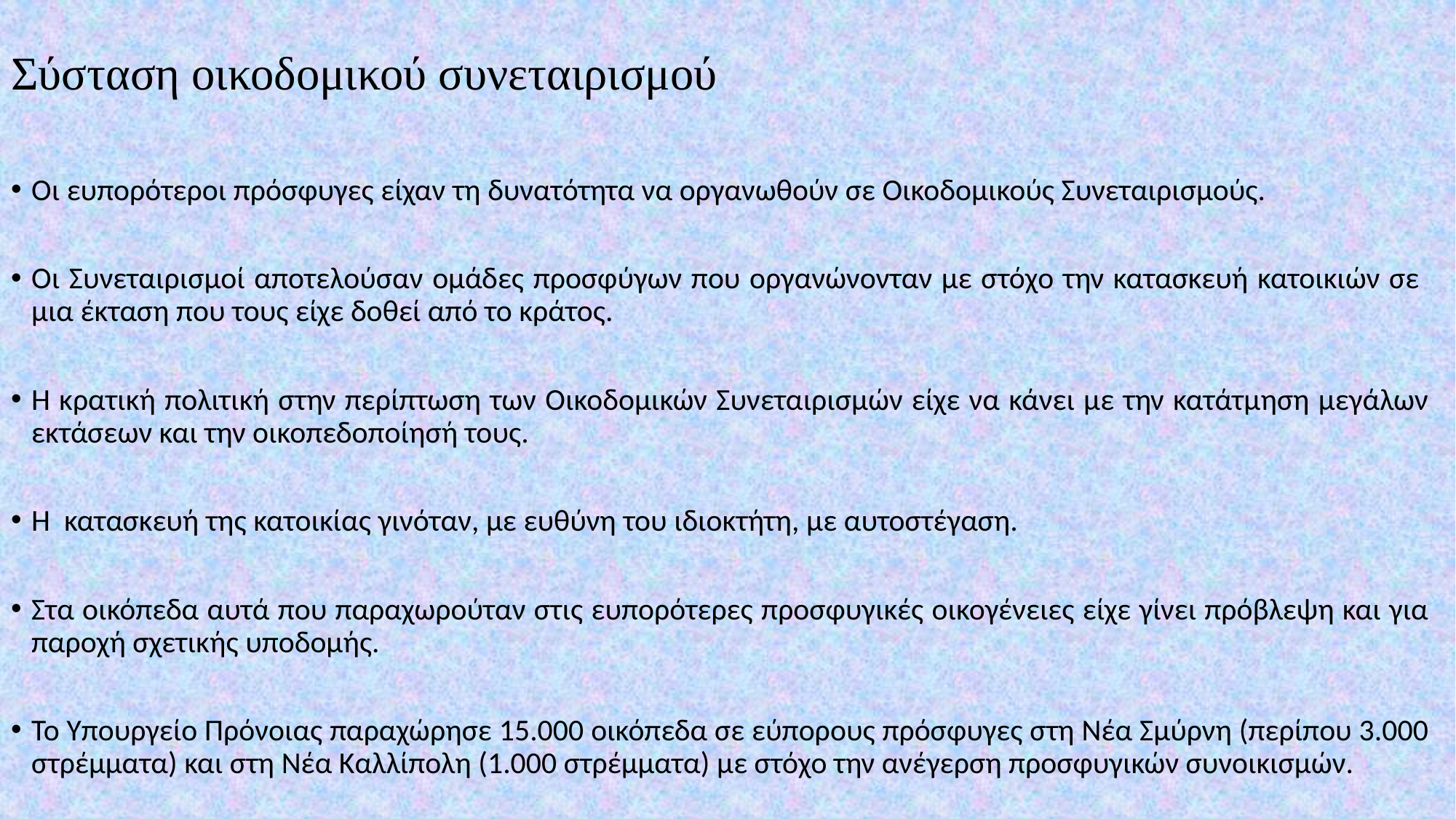

# Σύσταση οικοδομικού συνεταιρισμού
Οι ευπορότεροι πρόσφυγες είχαν τη δυνατότητα να οργανωθούν σε Οικοδομικούς Συνεταιρισμούς.

Οι Συνεταιρισμοί αποτελούσαν ομάδες προσφύγων που οργανώνονταν με στόχο την κατασκευή κατοικιών σε  μια έκταση που τους είχε δοθεί από το κράτος.

Η κρατική πολιτική στην περίπτωση των Οικοδομικών Συνεταιρισμών είχε να κάνει με την κατάτμηση μεγάλων εκτάσεων και την οικοπεδοποίησή τους.

Η  κατασκευή της κατοικίας γινόταν, με ευθύνη του ιδιοκτήτη, με αυτοστέγαση.

Στα οικόπεδα αυτά που παραχωρούταν στις ευπορότερες προσφυγικές οικογένειες είχε γίνει πρόβλεψη και για παροχή σχετικής υποδομής.

Το Υπουργείο Πρόνοιας παραχώρησε 15.000 οικόπεδα σε εύπορους πρόσφυγες στη Νέα Σμύρνη (περίπου 3.000 στρέμματα) και στη Νέα Καλλίπολη (1.000 στρέμματα) με στόχο την ανέγερση προσφυγικών συνοικισμών.